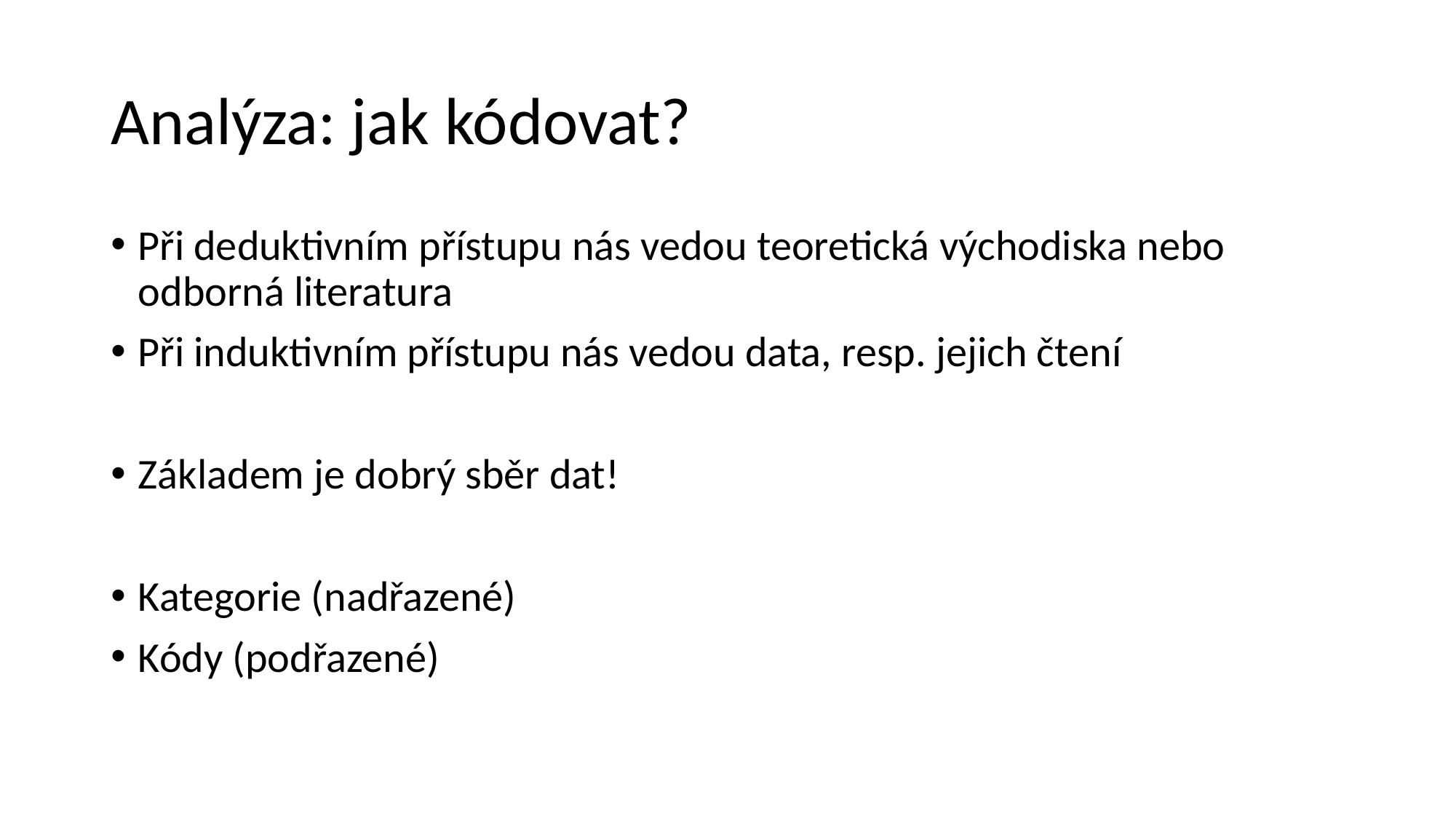

# Analýza: jak kódovat?
Při deduktivním přístupu nás vedou teoretická východiska nebo odborná literatura
Při induktivním přístupu nás vedou data, resp. jejich čtení

Základem je dobrý sběr dat!

Kategorie (nadřazené)
Kódy (podřazené)